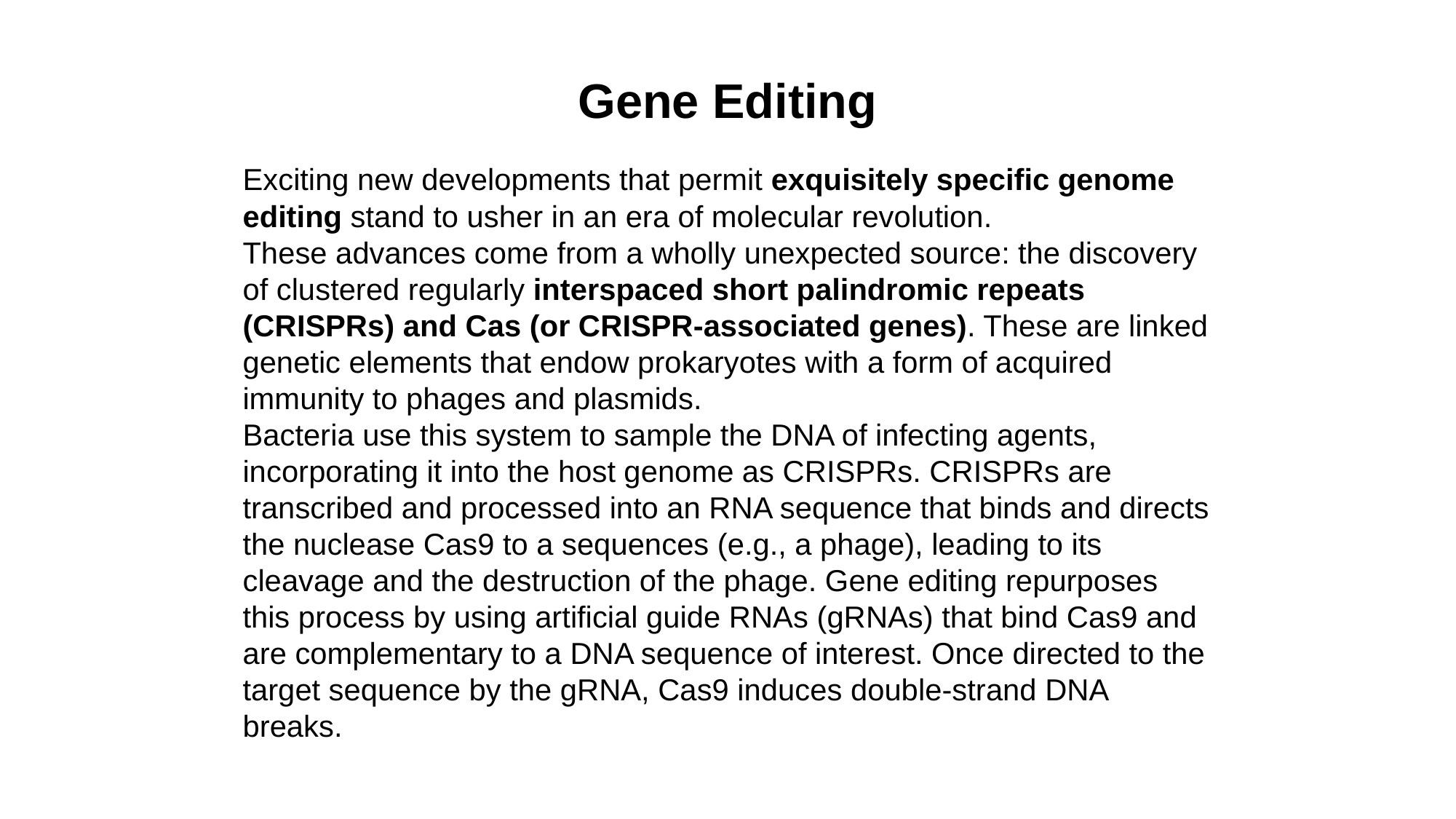

Gene Editing

Exciting new developments that permit exquisitely specific genome editing stand to usher in an era of molecular revolution.
These advances come from a wholly unexpected source: the discovery of clustered regularly interspaced short palindromic repeats (CRISPRs) and Cas (or CRISPR-associated genes). These are linked genetic elements that endow prokaryotes with a form of acquired immunity to phages and plasmids.
Bacteria use this system to sample the DNA of infecting agents, incorporating it into the host genome as CRISPRs. CRISPRs are transcribed and processed into an RNA sequence that binds and directs the nuclease Cas9 to a sequences (e.g., a phage), leading to its cleavage and the destruction of the phage. Gene editing repurposes this process by using artificial guide RNAs (gRNAs) that bind Cas9 and are complementary to a DNA sequence of interest. Once directed to the target sequence by the gRNA, Cas9 induces double-strand DNA breaks.